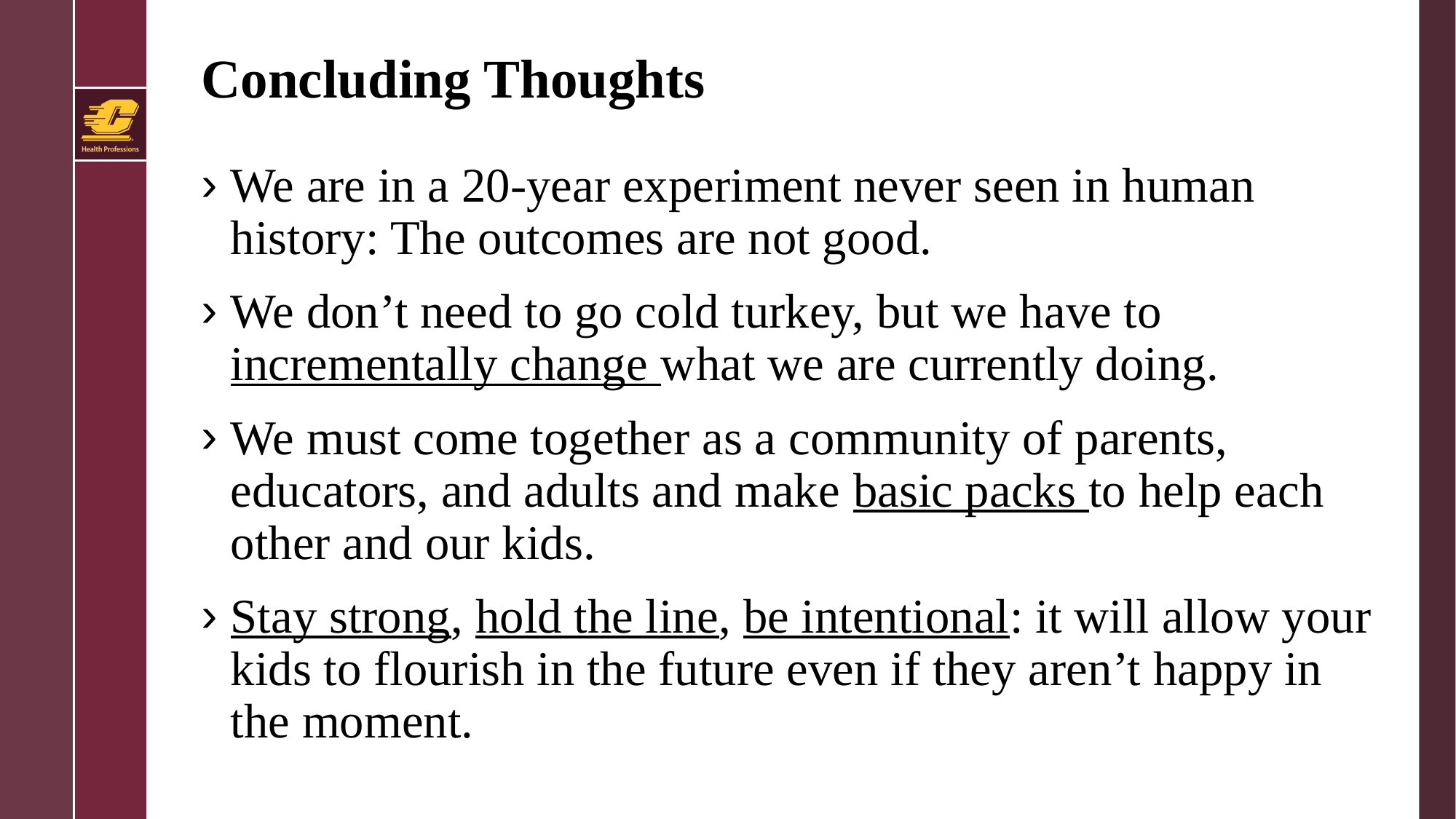

# Concluding Thoughts
We are in a 20-year experiment never seen in human history: The outcomes are not good.
We don’t need to go cold turkey, but we have to incrementally change what we are currently doing.
We must come together as a community of parents, educators, and adults and make basic packs to help each other and our kids.
Stay strong, hold the line, be intentional: it will allow your kids to flourish in the future even if they aren’t happy in the moment.